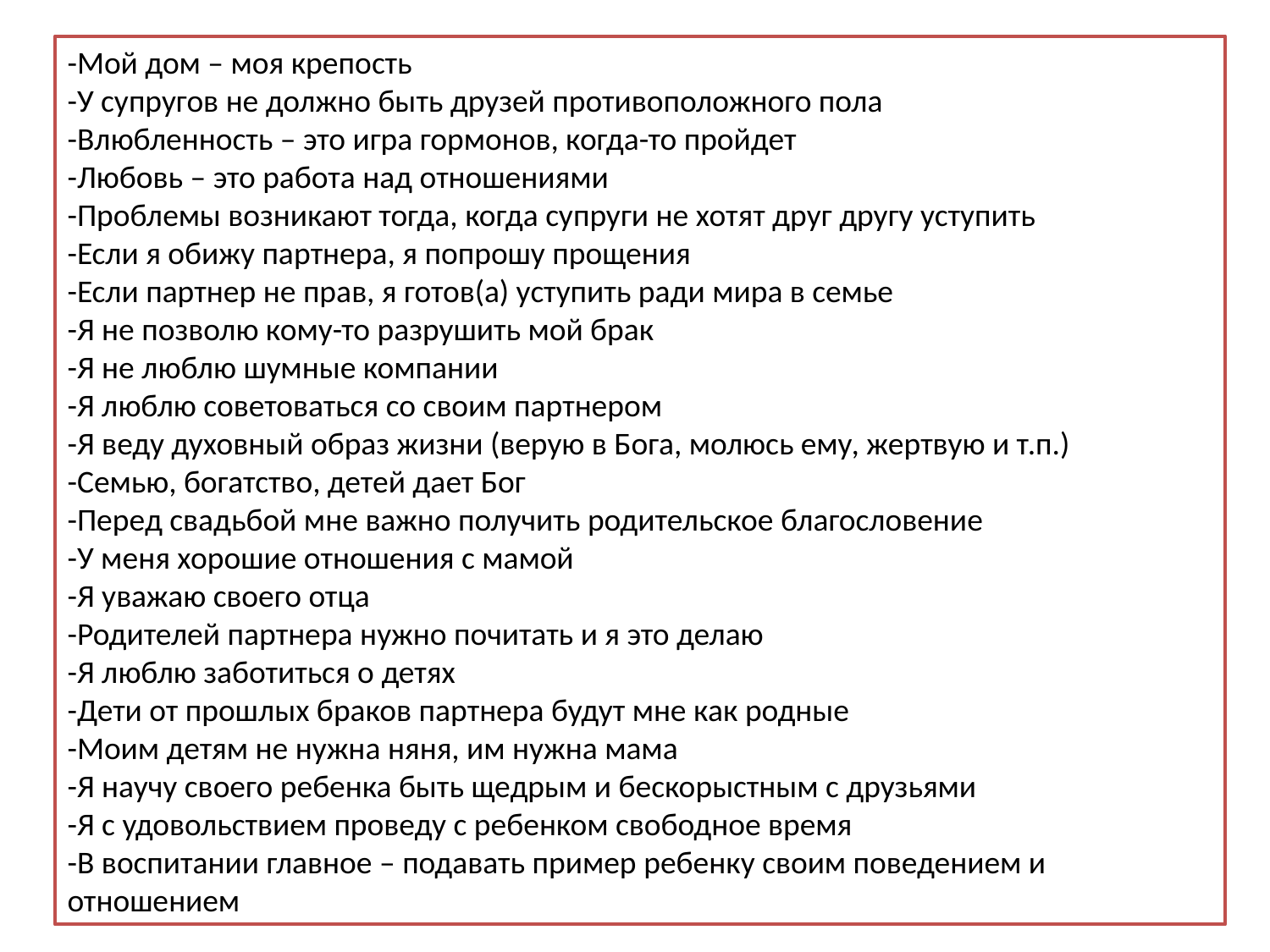

-Мой дом – моя крепость
-У супругов не должно быть друзей противоположного пола
-Влюбленность – это игра гормонов, когда-то пройдет
-Любовь – это работа над отношениями
-Проблемы возникают тогда, когда супруги не хотят друг другу уступить
-Если я обижу партнера, я попрошу прощения
-Если партнер не прав, я готов(а) уступить ради мира в семье
-Я не позволю кому-то разрушить мой брак
-Я не люблю шумные компании
-Я люблю советоваться со своим партнером
-Я веду духовный образ жизни (верую в Бога, молюсь ему, жертвую и т.п.)
-Семью, богатство, детей дает Бог
-Перед свадьбой мне важно получить родительское благословение
-У меня хорошие отношения с мамой
-Я уважаю своего отца
-Родителей партнера нужно почитать и я это делаю
-Я люблю заботиться о детях
-Дети от прошлых браков партнера будут мне как родные
-Моим детям не нужна няня, им нужна мама
-Я научу своего ребенка быть щедрым и бескорыстным с друзьями
-Я с удовольствием проведу с ребенком свободное время
-В воспитании главное – подавать пример ребенку своим поведением и отношением